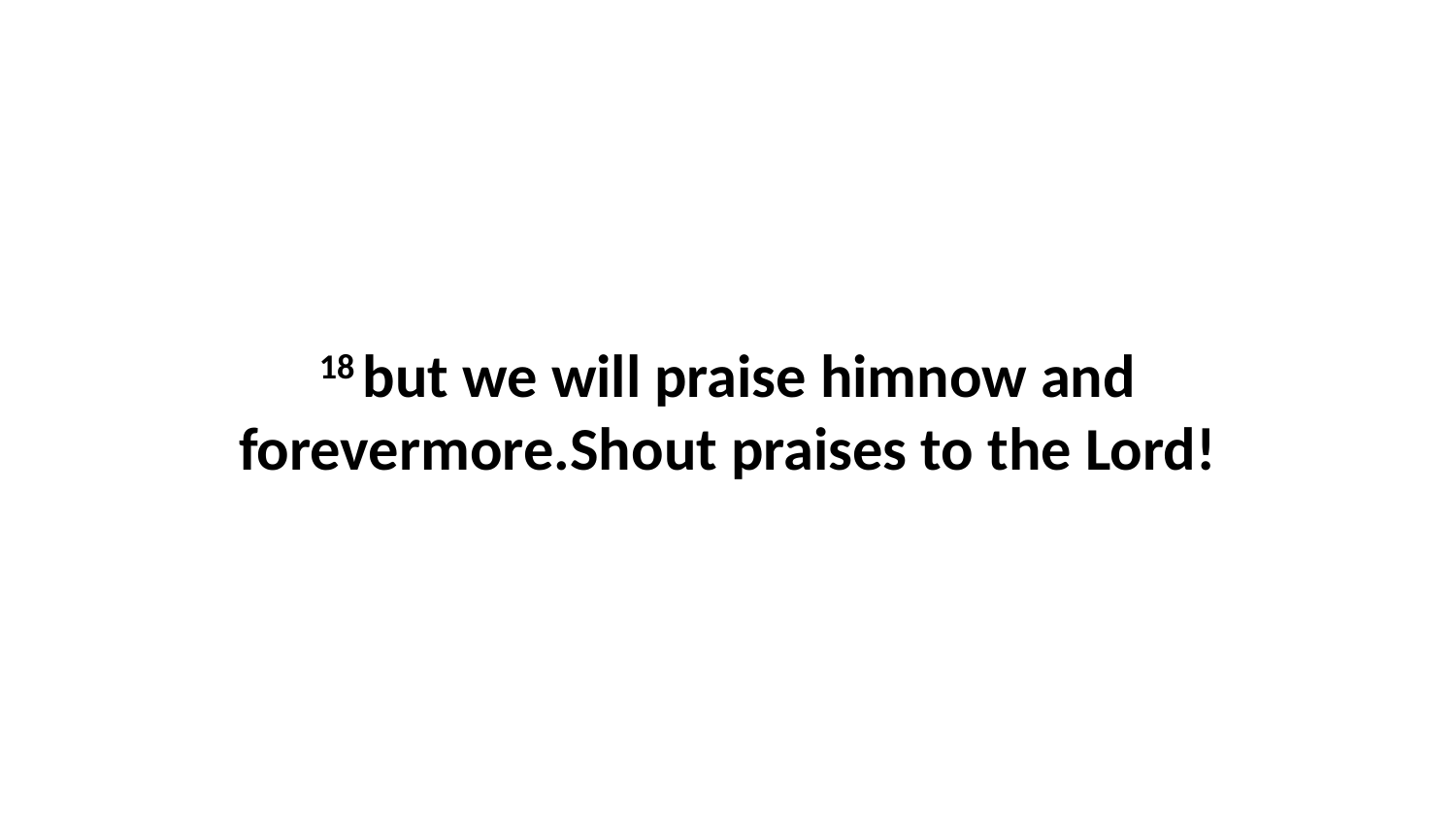

18 but we will praise himnow and forevermore.Shout praises to the Lord!